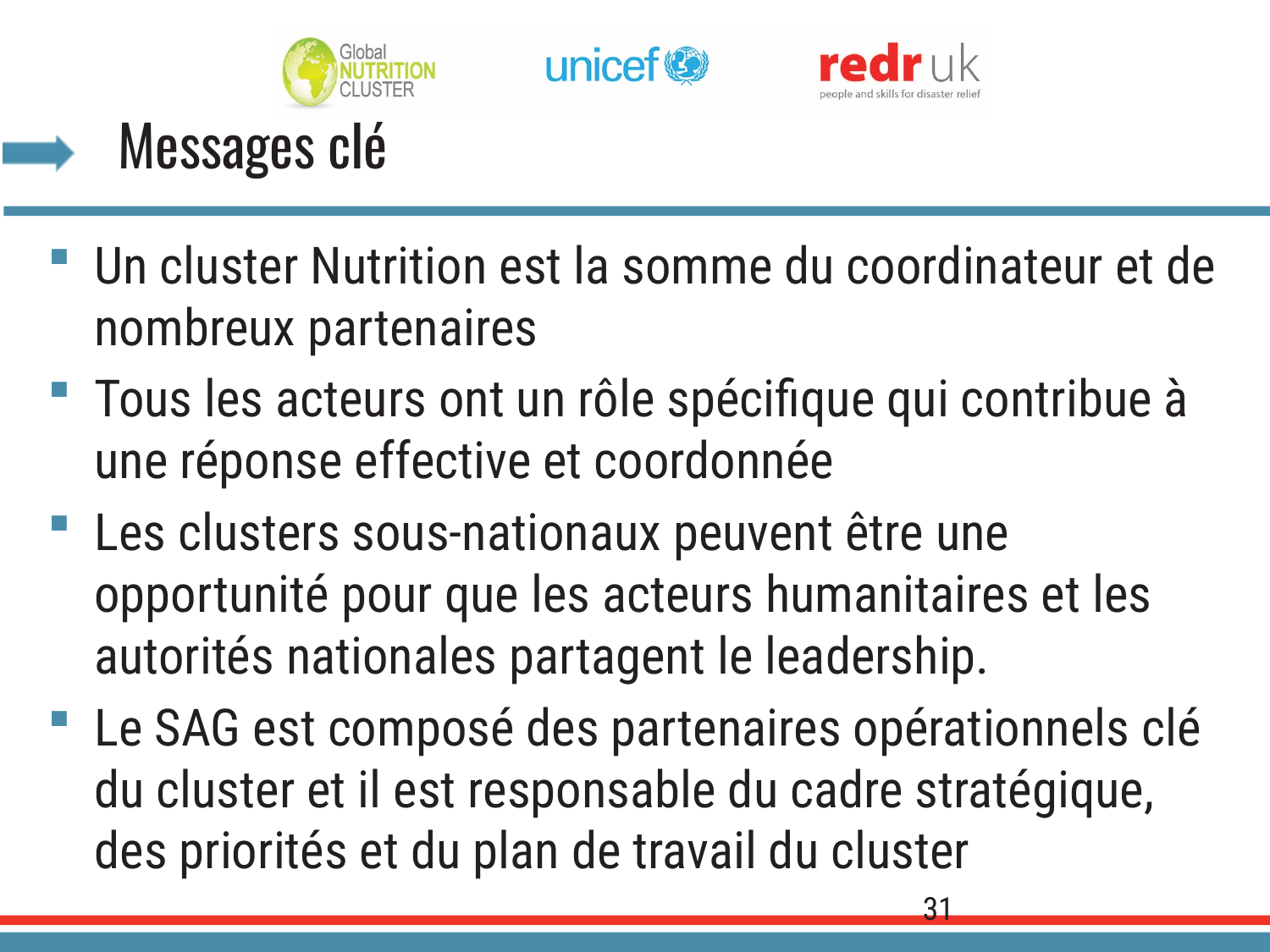

# Messages clé
Un cluster Nutrition est la somme du coordinateur et de nombreux partenaires
Tous les acteurs ont un rôle spécifique qui contribue à une réponse effective et coordonnée
Les clusters sous-nationaux peuvent être une opportunité pour que les acteurs humanitaires et les autorités nationales partagent le leadership.
Le SAG est composé des partenaires opérationnels clé du cluster et il est responsable du cadre stratégique, des priorités et du plan de travail du cluster

31